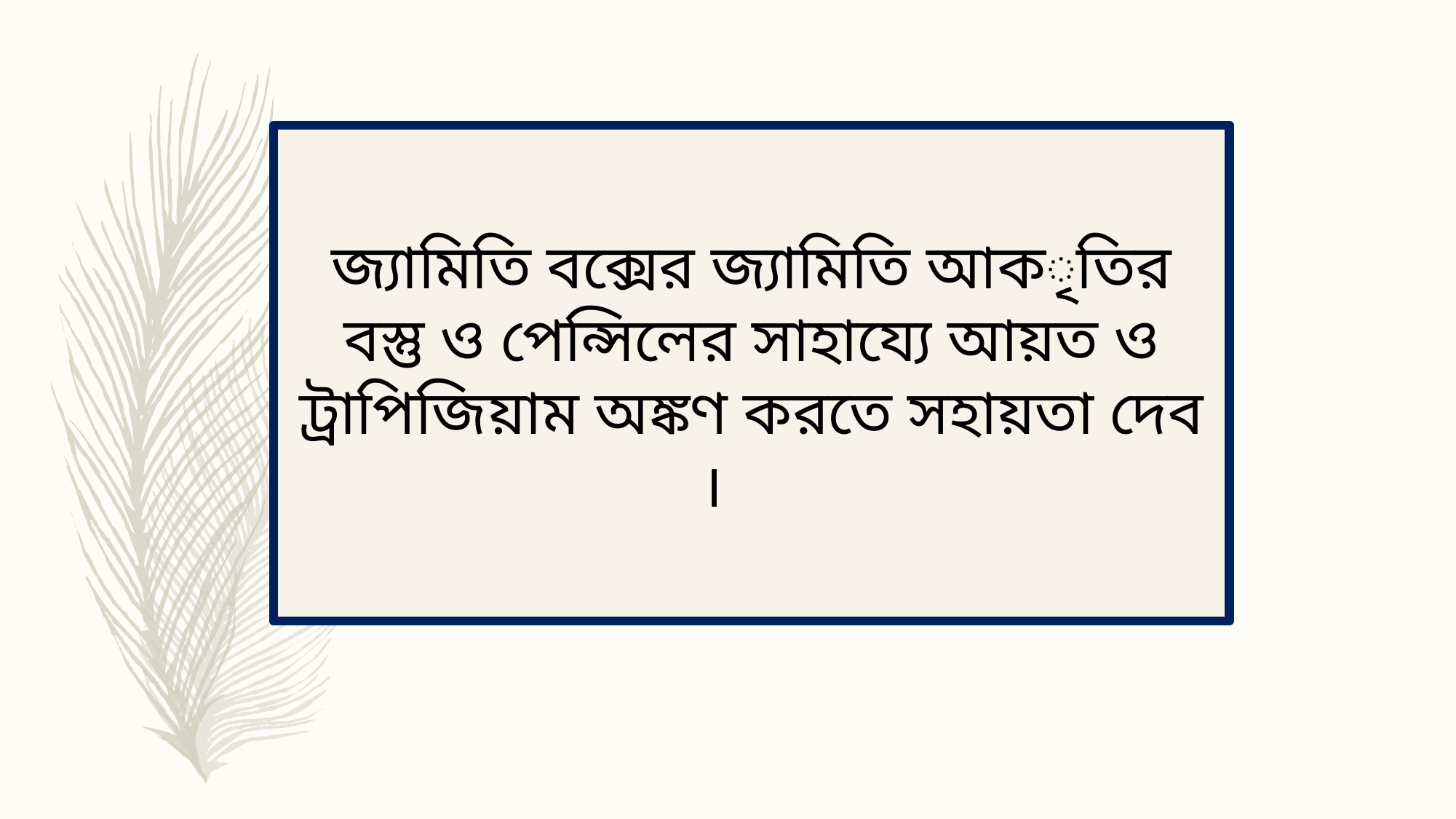

জ্যামিতি বক্সের জ্যামিতি আকৃতির বস্তু ও পেন্সিলের সাহায্যে আয়ত ও ট্রাপিজিয়াম অঙ্কণ করতে সহায়তা দেব ।